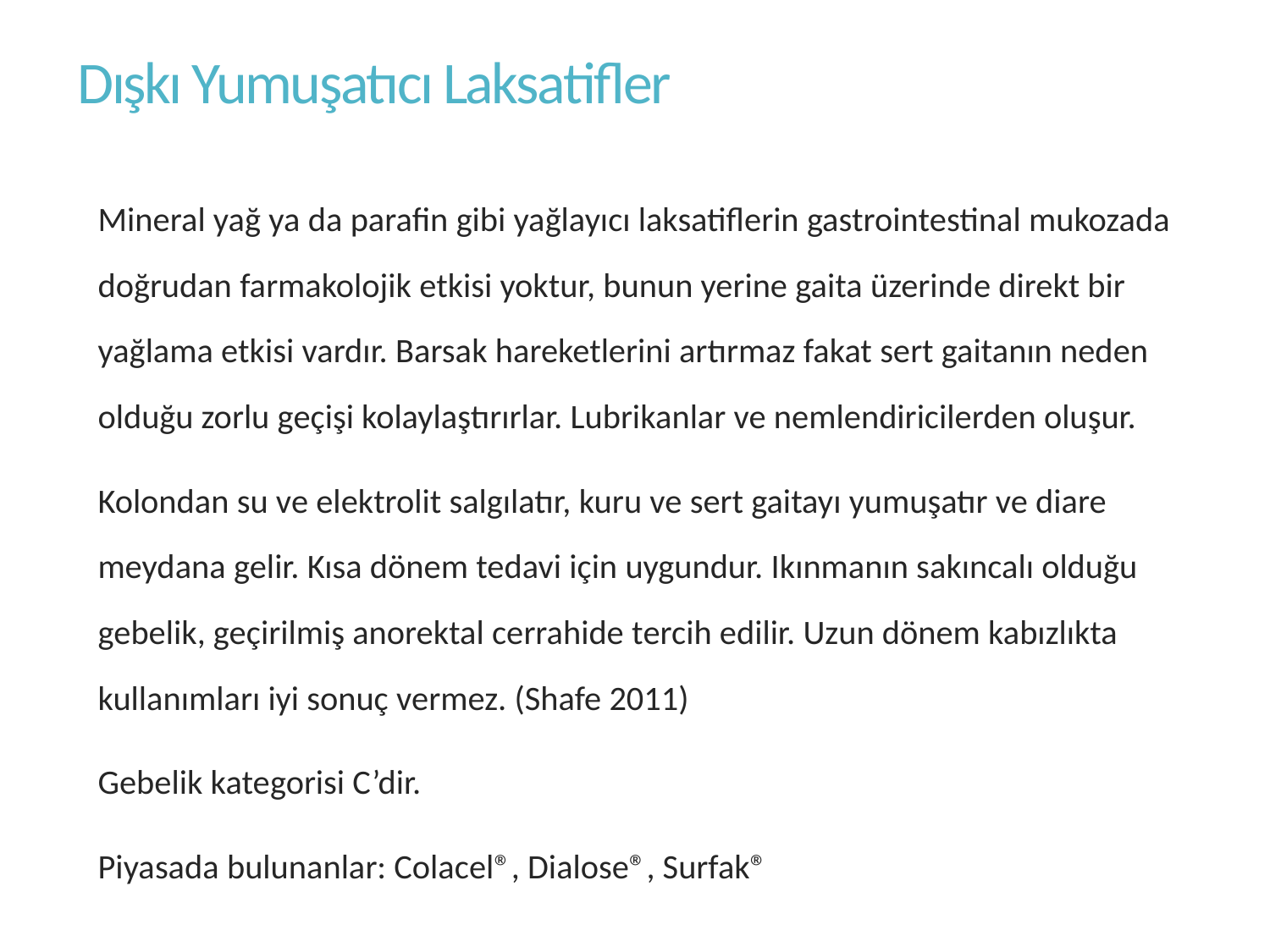

# Dışkı Yumuşatıcı Laksatifler
Mineral yağ ya da parafin gibi yağlayıcı laksatiflerin gastrointestinal mukozada doğrudan farmakolojik etkisi yoktur, bunun yerine gaita üzerinde direkt bir yağlama etkisi vardır. Barsak hareketlerini artırmaz fakat sert gaitanın neden olduğu zorlu geçişi kolaylaştırırlar. Lubrikanlar ve nemlendiricilerden oluşur.
Kolondan su ve elektrolit salgılatır, kuru ve sert gaitayı yumuşatır ve diare meydana gelir. Kısa dönem tedavi için uygundur. Ikınmanın sakıncalı olduğu gebelik, geçirilmiş anorektal cerrahide tercih edilir. Uzun dönem kabızlıkta kullanımları iyi sonuç vermez. (Shafe 2011)
Gebelik kategorisi C’dir.
Piyasada bulunanlar: Colacel®, Dialose®, Surfak®